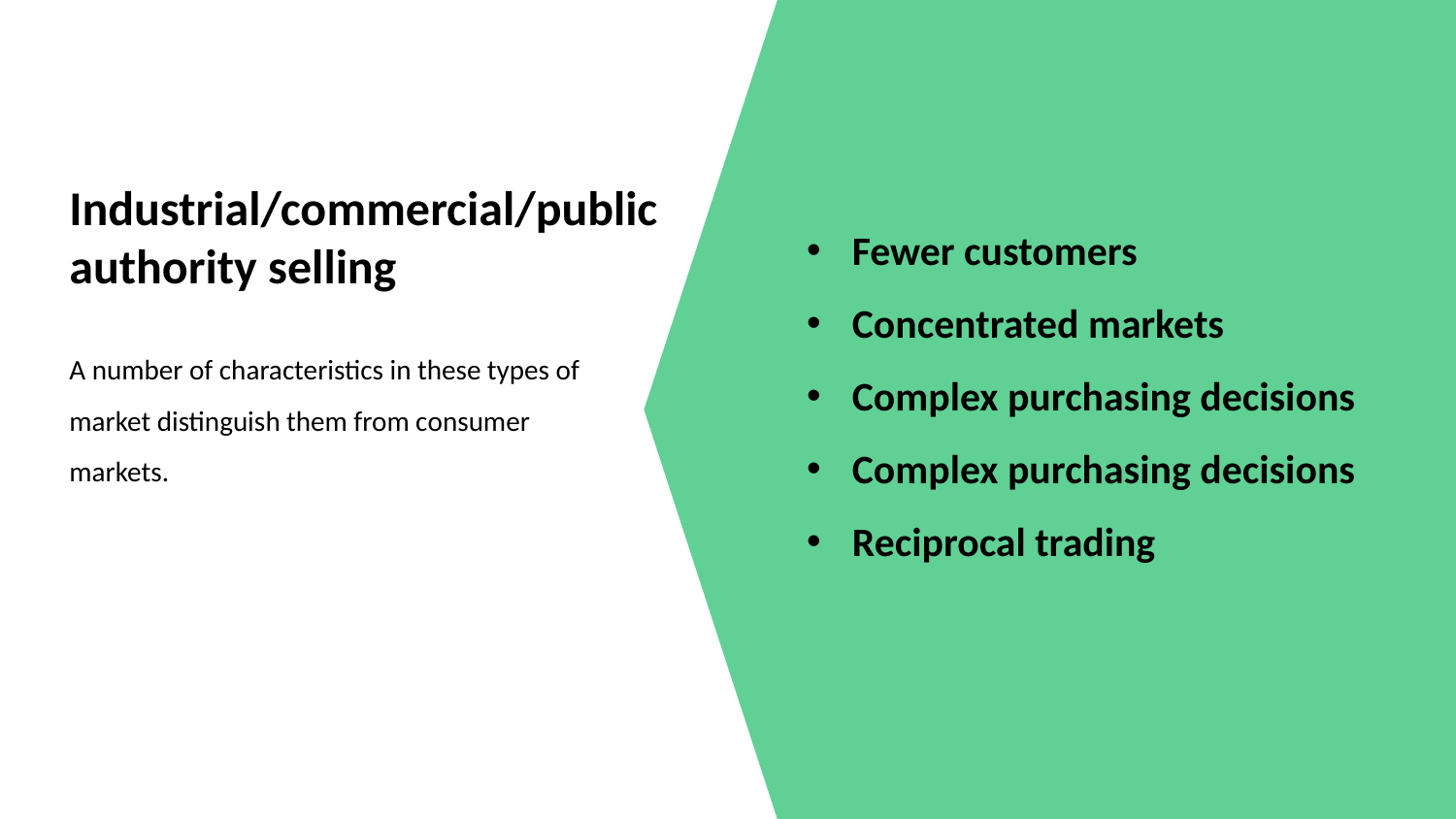

Industrial/commercial/public authority selling
Fewer customers
Concentrated markets
Complex purchasing decisions
Complex purchasing decisions
Reciprocal trading
A number of characteristics in these types of market distinguish them from consumer markets.